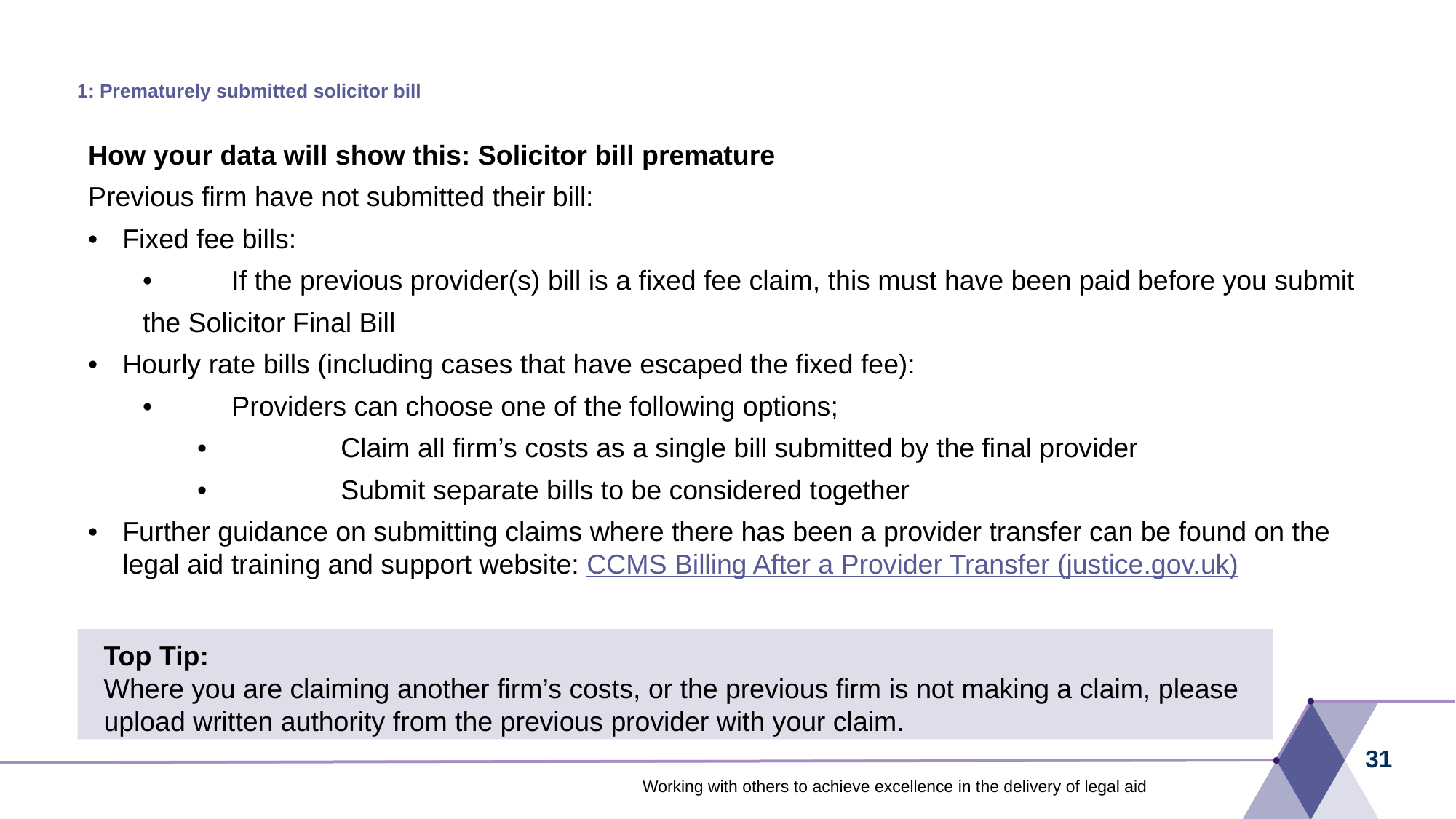

# 1: Prematurely submitted solicitor bill
How your data will show this: Solicitor bill premature
Previous firm have not submitted their bill:
•	Fixed fee bills:
•	If the previous provider(s) bill is a fixed fee claim, this must have been paid before you submit
the Solicitor Final Bill
•	Hourly rate bills (including cases that have escaped the fixed fee):
•	Providers can choose one of the following options;
•	Claim all firm’s costs as a single bill submitted by the final provider
•	Submit separate bills to be considered together
•	Further guidance on submitting claims where there has been a provider transfer can be found on the
legal aid training and support website: CCMS Billing After a Provider Transfer (justice.gov.uk)
Top Tip:
Where you are claiming another firm’s costs, or the previous firm is not making a claim, please
upload written authority from the previous provider with your claim.

31
Working with others to achieve excellence in the delivery of legal aid